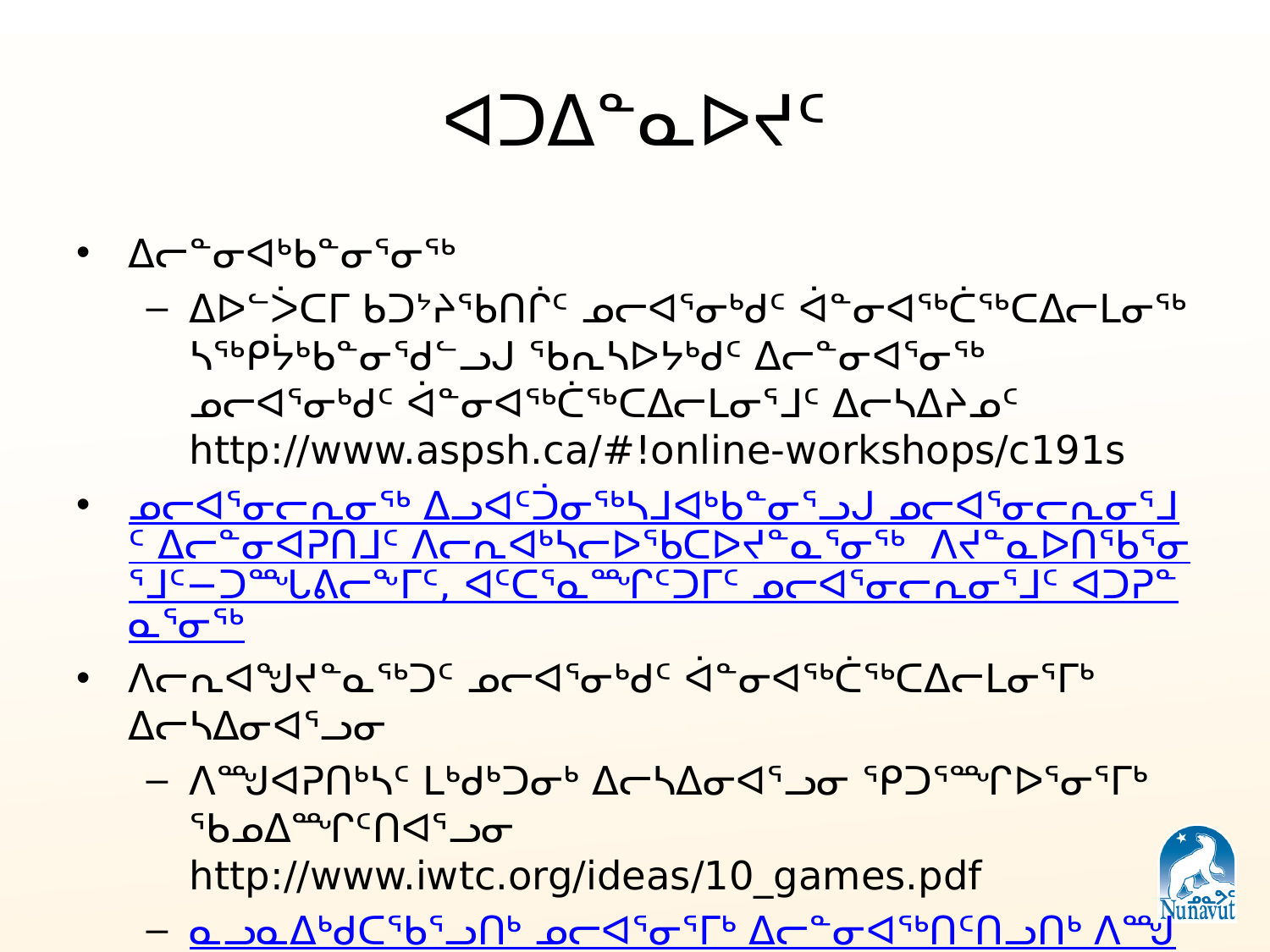

# ᐊᑐᐃᓐᓇᐅᔪᑦ
ᐃᓕᓐᓂᐊᒃᑲᓐᓂᕐᓂᖅ
ᐃᐅᓪᐴᑕᒥ ᑲᑐᔾᔨᖃᑎᒌᑦ ᓄᓕᐊᕐᓂᒃᑯᑦ ᐋᓐᓂᐊᖅᑖᖅᑕᐃᓕᒪᓂᖅ ᓴᖅᑭᔮᒃᑲᓐᓂᖁᓪᓗᒍ ᖃᕆᓴᐅᔭᒃᑯᑦ ᐃᓕᓐᓂᐊᕐᓂᖅ ᓄᓕᐊᕐᓂᒃᑯᑦ ᐋᓐᓂᐊᖅᑖᖅᑕᐃᓕᒪᓂᕐᒧᑦ ᐃᓕᓴᐃᔨᓄᑦ http://www.aspsh.ca/#!online-workshops/c191s
ᓄᓕᐊᕐᓂᓕᕆᓂᖅ ᐃᓗᐊᑦᑑᓂᖅᓴᒧᐊᒃᑲᓐᓂᕐᓗᒍ ᓄᓕᐊᕐᓂᓕᕆᓂᕐᒧᑦ ᐃᓕᓐᓂᐊᕈᑎᒧᑦ ᐱᓕᕆᐊᒃᓴᓕᐅᖃᑕᐅᔪᓐᓇᕐᓂᖅ  ᐱᔪᓐᓇᐅᑎᖃᕐᓂᕐᒧᑦ−ᑐᙵᕕᓕᖕᒥᑦ, ᐊᑦᑕᕐᓇᙱᑦᑐᒥᑦ ᓄᓕᐊᕐᓂᓕᕆᓂᕐᒧᑦ ᐊᑐᕈᓐᓇᕐᓂᖅ
ᐱᓕᕆᐊᖑᔪᓐᓇᖅᑐᑦ ᓄᓕᐊᕐᓂᒃᑯᑦ ᐋᓐᓂᐊᖅᑖᖅᑕᐃᓕᒪᓂᕐᒥᒃ ᐃᓕᓴᐃᓂᐊᕐᓗᓂ
ᐱᙳᐊᕈᑎᒃᓴᑦ ᒪᒃᑯᒃᑐᓂᒃ ᐃᓕᓴᐃᓂᐊᕐᓗᓂ ᕿᑐᕐᙱᐅᕐᓂᕐᒥᒃ ᖃᓄᐃᙱᑦᑎᐊᕐᓗᓂ http://www.iwtc.org/ideas/10_games.pdf
ᓇᓗᓇᐃᒃᑯᑕᖃᕐᓗᑎᒃ ᓄᓕᐊᕐᓂᕐᒥᒃ ᐃᓕᓐᓂᐊᖅᑎᑦᑎᓗᑎᒃ ᐱᙳᐊᕈᓯᑦ http://www.fluidexchange.org/uploads/1/9/1/4/19148883/embodied_games_-_karenbkchan.pdf